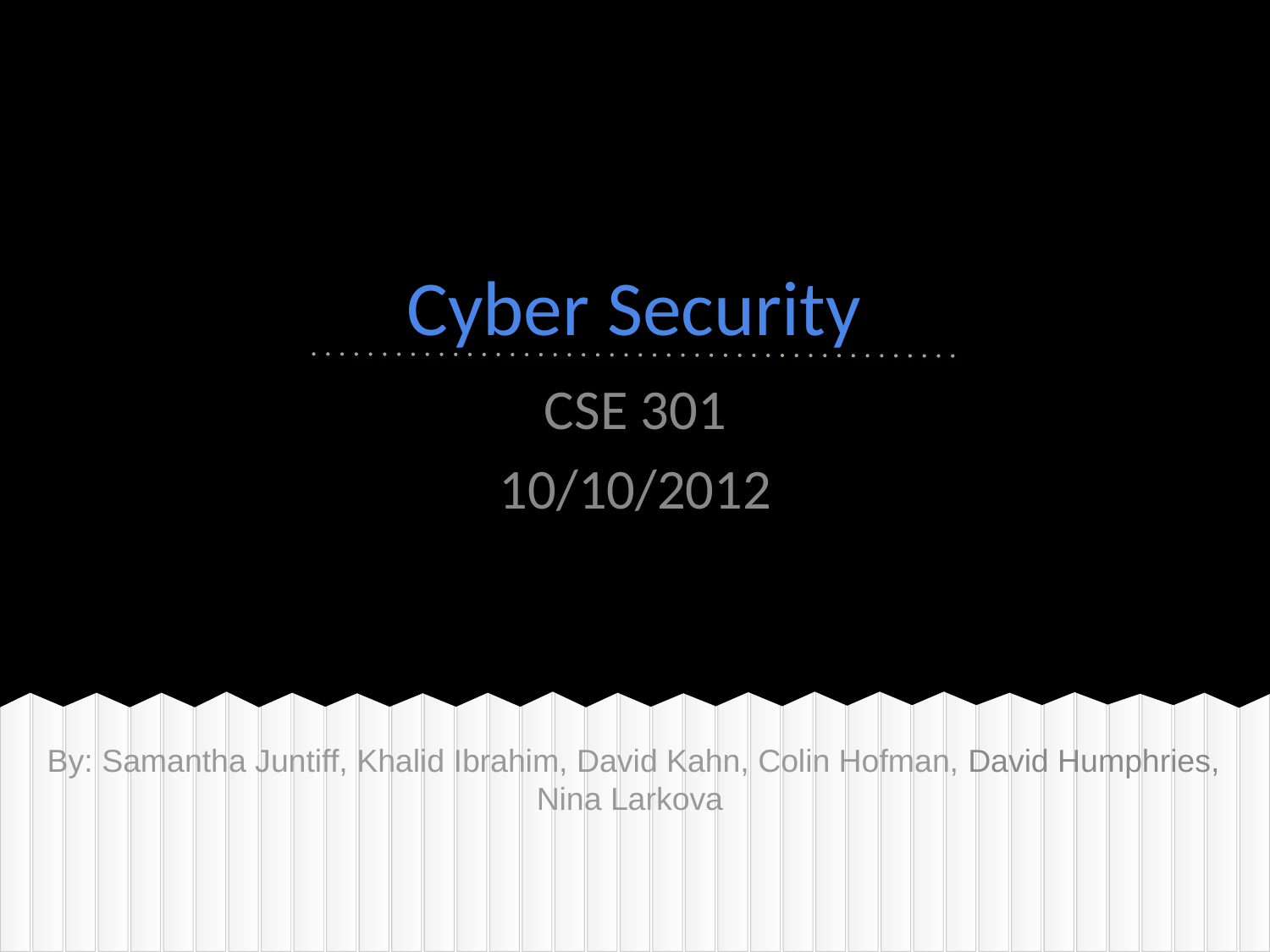

# Cyber Security
CSE 301
10/10/2012

By: Samantha Juntiff, Khalid Ibrahim, David Kahn, Colin Hofman, David Humphries, Nina Larkova